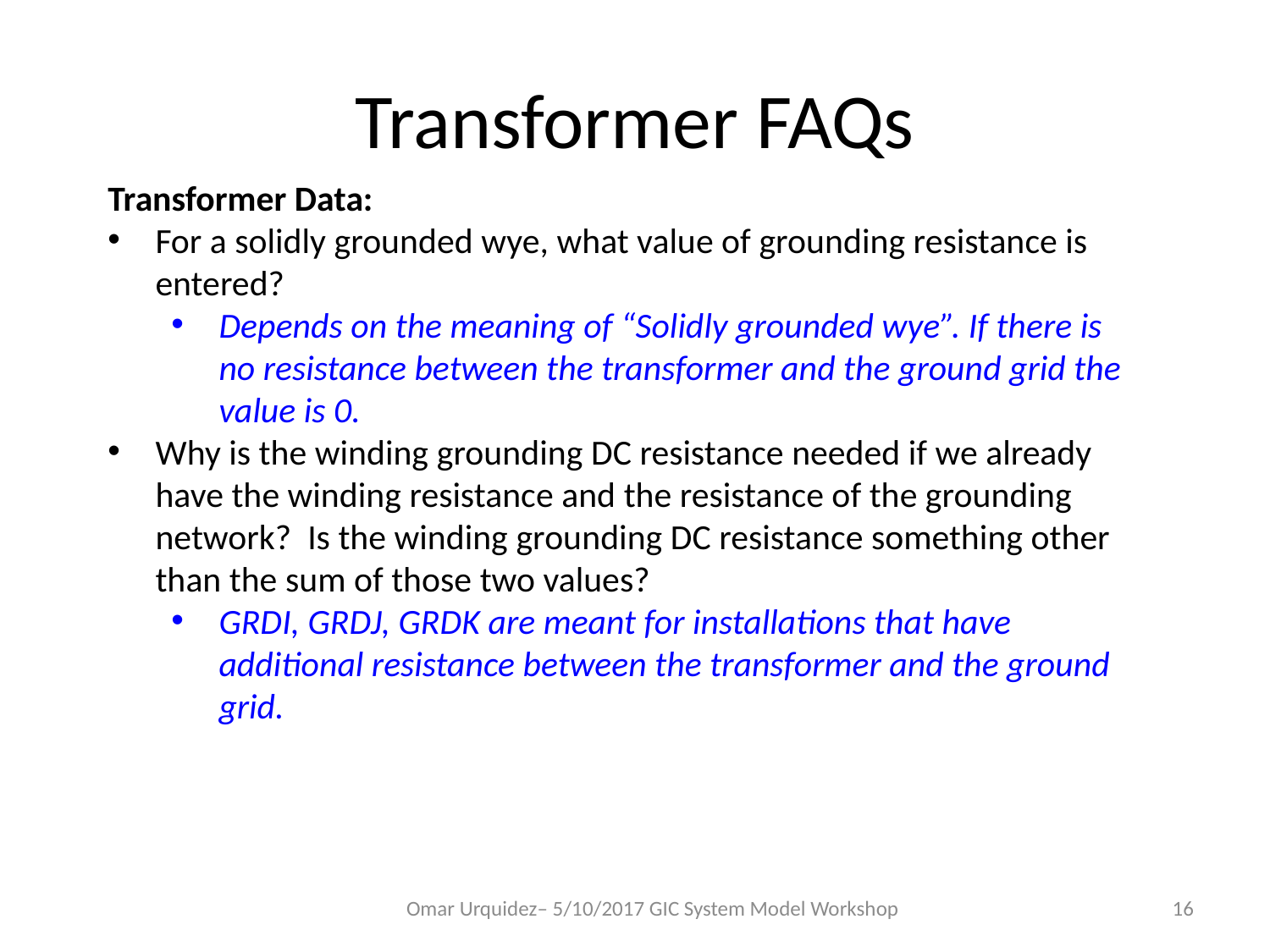

# Transformer FAQs
Transformer Data:
For a solidly grounded wye, what value of grounding resistance is entered?
Depends on the meaning of “Solidly grounded wye”. If there is no resistance between the transformer and the ground grid the value is 0.
Why is the winding grounding DC resistance needed if we already have the winding resistance and the resistance of the grounding network?  Is the winding grounding DC resistance something other than the sum of those two values?
GRDI, GRDJ, GRDK are meant for installations that have additional resistance between the transformer and the ground grid.
Omar Urquidez– 5/10/2017 GIC System Model Workshop
16